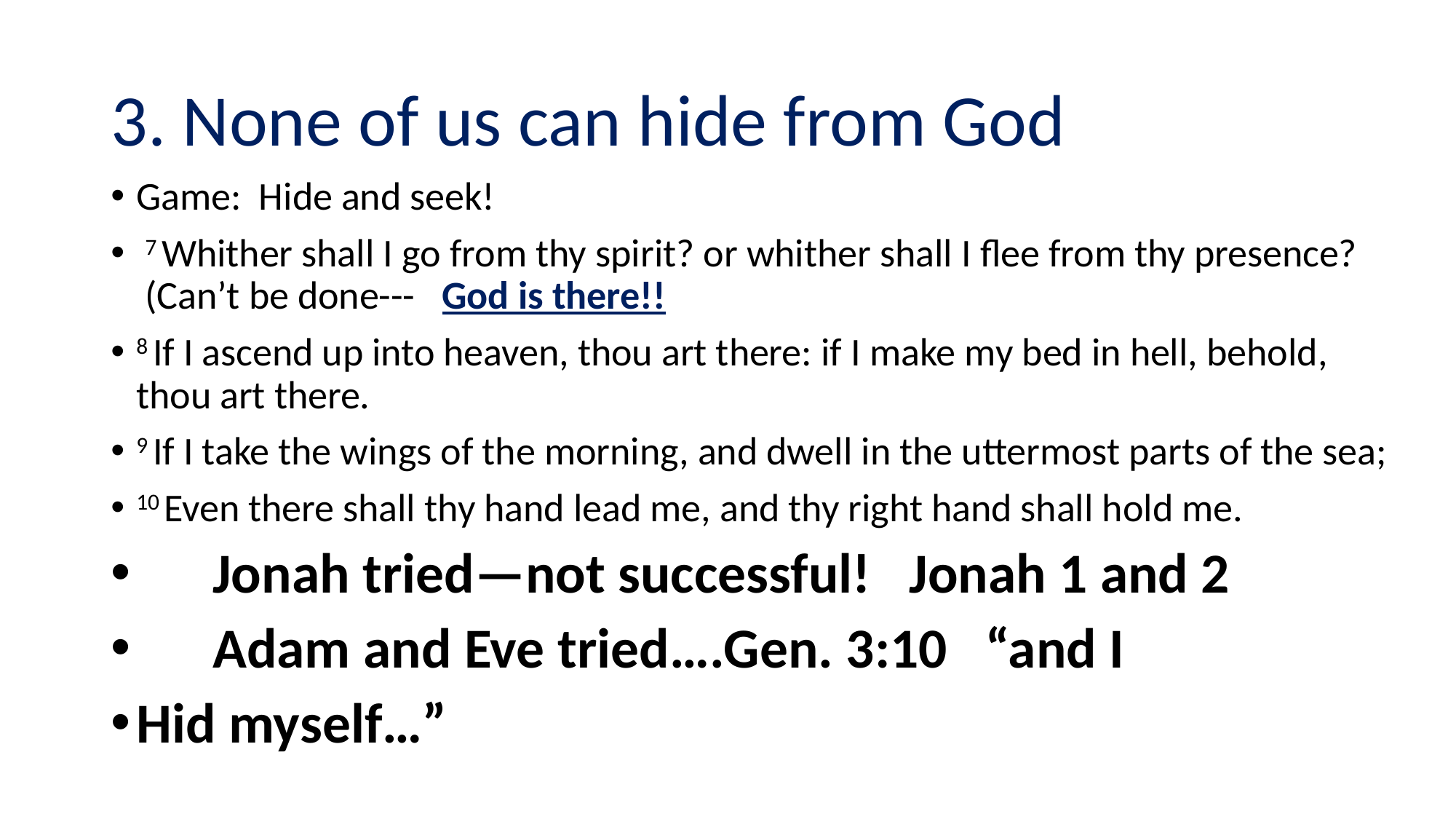

# 3. None of us can hide from God
Game:  Hide and seek!
 7 Whither shall I go from thy spirit? or whither shall I flee from thy presence?       (Can’t be done---   God is there!!
8 If I ascend up into heaven, thou art there: if I make my bed in hell, behold, thou art there.
9 If I take the wings of the morning, and dwell in the uttermost parts of the sea;
10 Even there shall thy hand lead me, and thy right hand shall hold me.
      Jonah tried—not successful!   Jonah 1 and 2
      Adam and Eve tried….Gen. 3:10   “and I
Hid myself…”